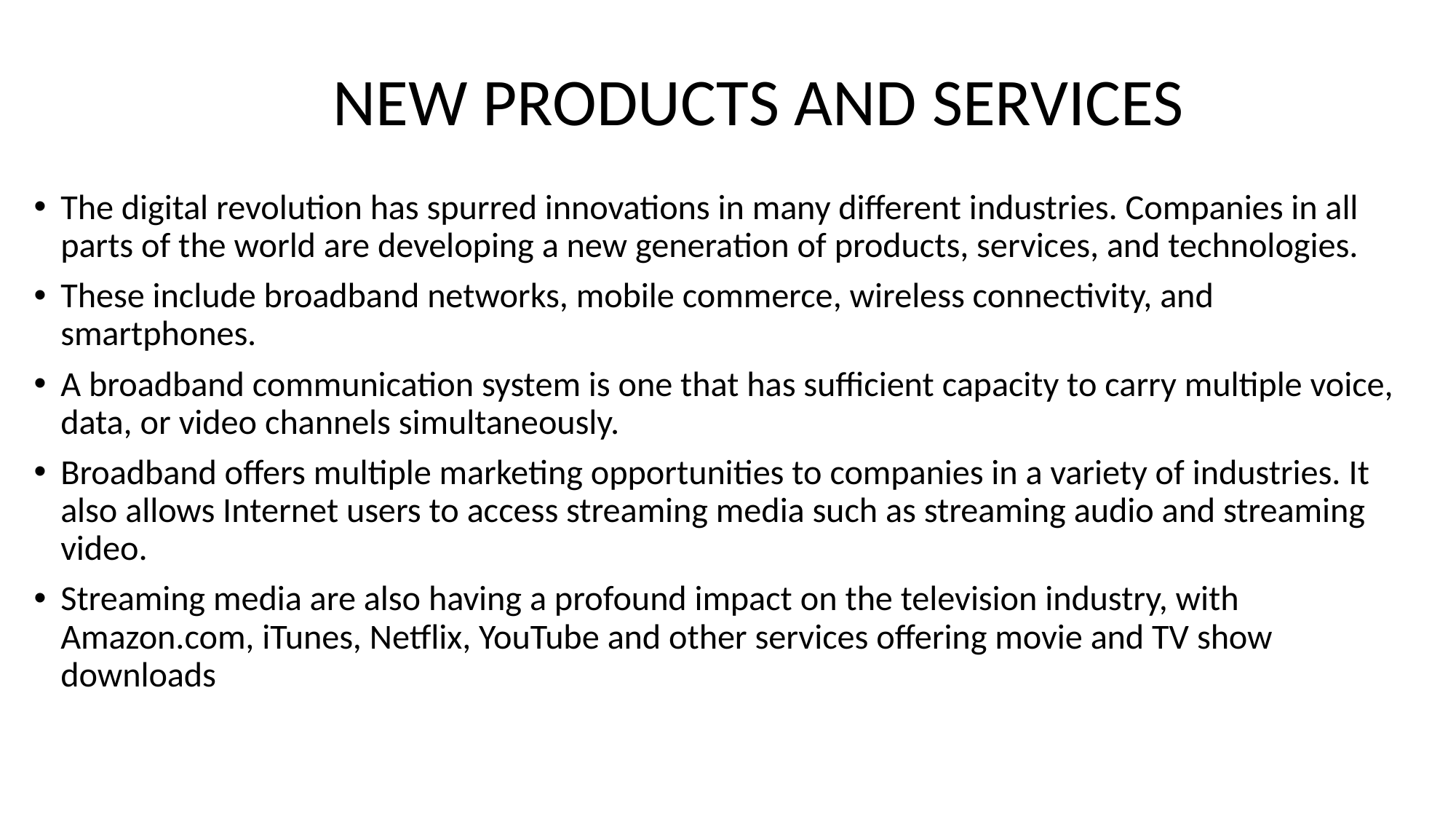

# NEW PRODUCTS AND SERVICES
The digital revolution has spurred innovations in many different industries. Companies in all parts of the world are developing a new generation of products, services, and technologies.
These include broadband networks, mobile commerce, wireless connectivity, and smartphones.
A broadband communication system is one that has sufficient capacity to carry multiple voice, data, or video channels simultaneously.
Broadband offers multiple marketing opportunities to companies in a variety of industries. It also allows Internet users to access streaming media such as streaming audio and streaming video.
Streaming media are also having a profound impact on the television industry, with Amazon.com, iTunes, Netflix, YouTube and other services offering movie and TV show downloads